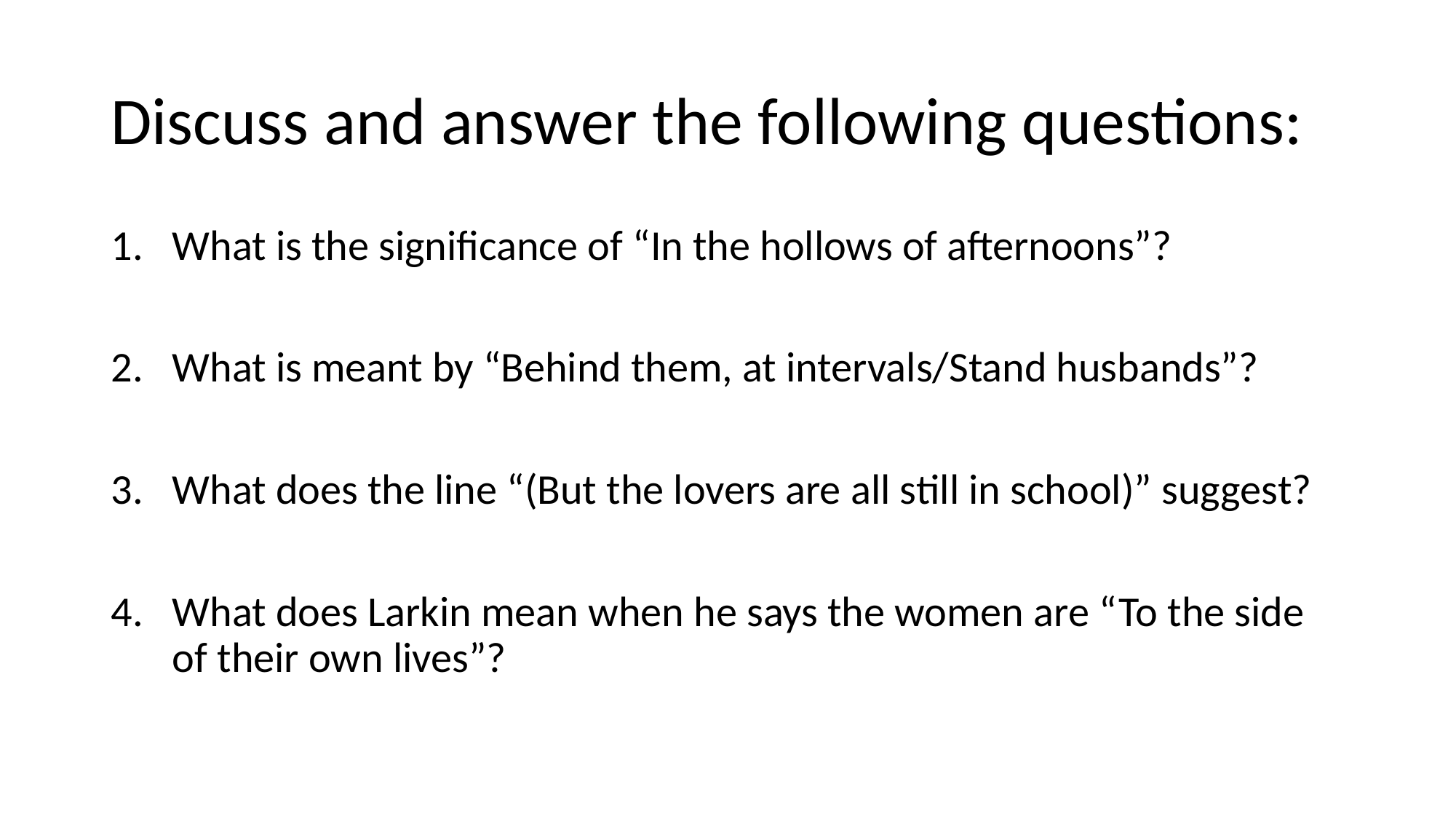

# Discuss and answer the following questions:
What is the significance of “In the hollows of afternoons”?

What is meant by “Behind them, at intervals/Stand husbands”?

What does the line “(But the lovers are all still in school)” suggest?

What does Larkin mean when he says the women are “To the side of their own lives”?